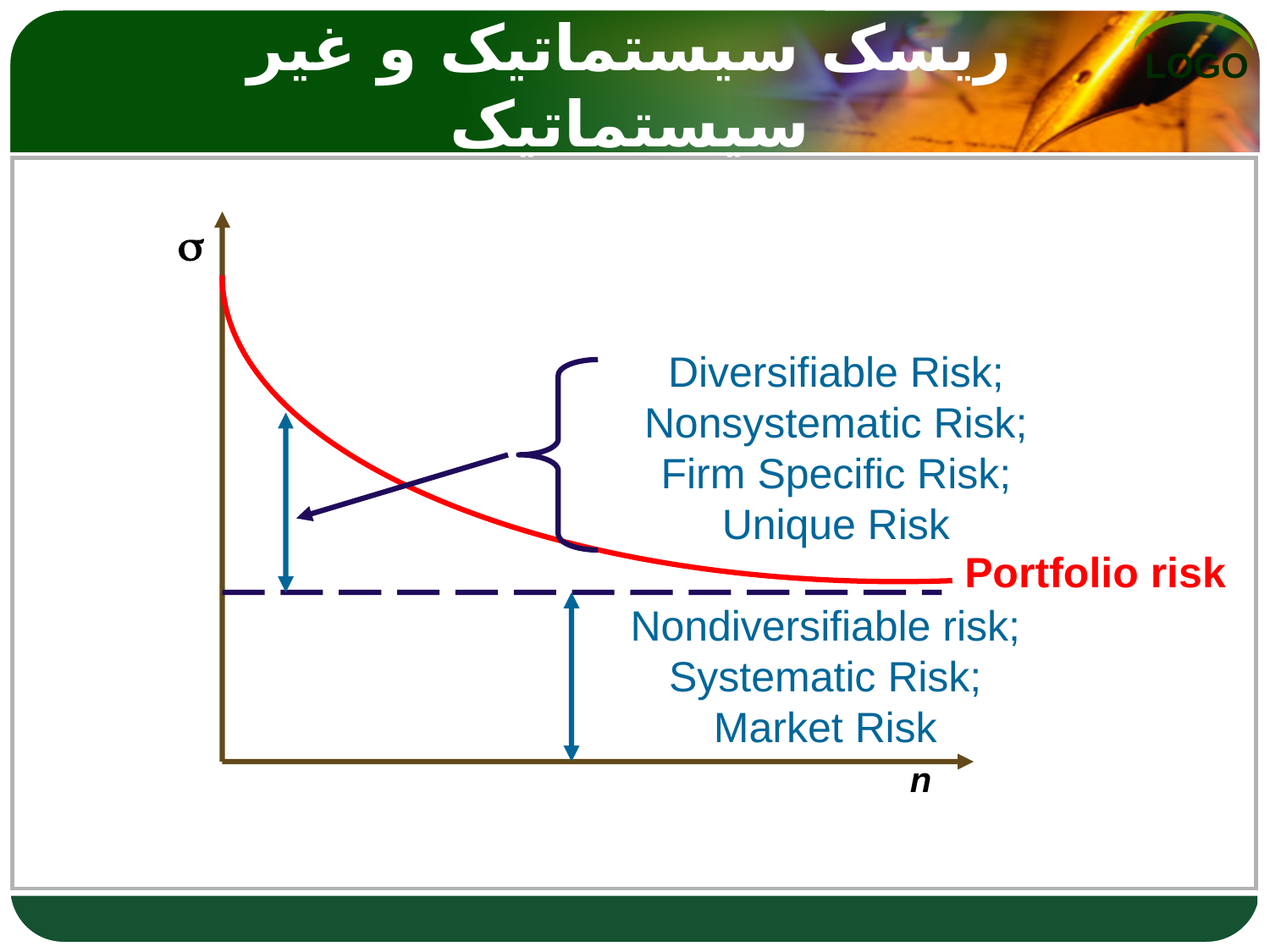

# ریسک سیستماتیک و غیر سیستماتیک

σ

Diversifiable Risk; Nonsystematic Risk; Firm Specific Risk; Unique Risk

Portfolio risk

Nondiversifiable risk; Systematic Risk; Market Risk
n